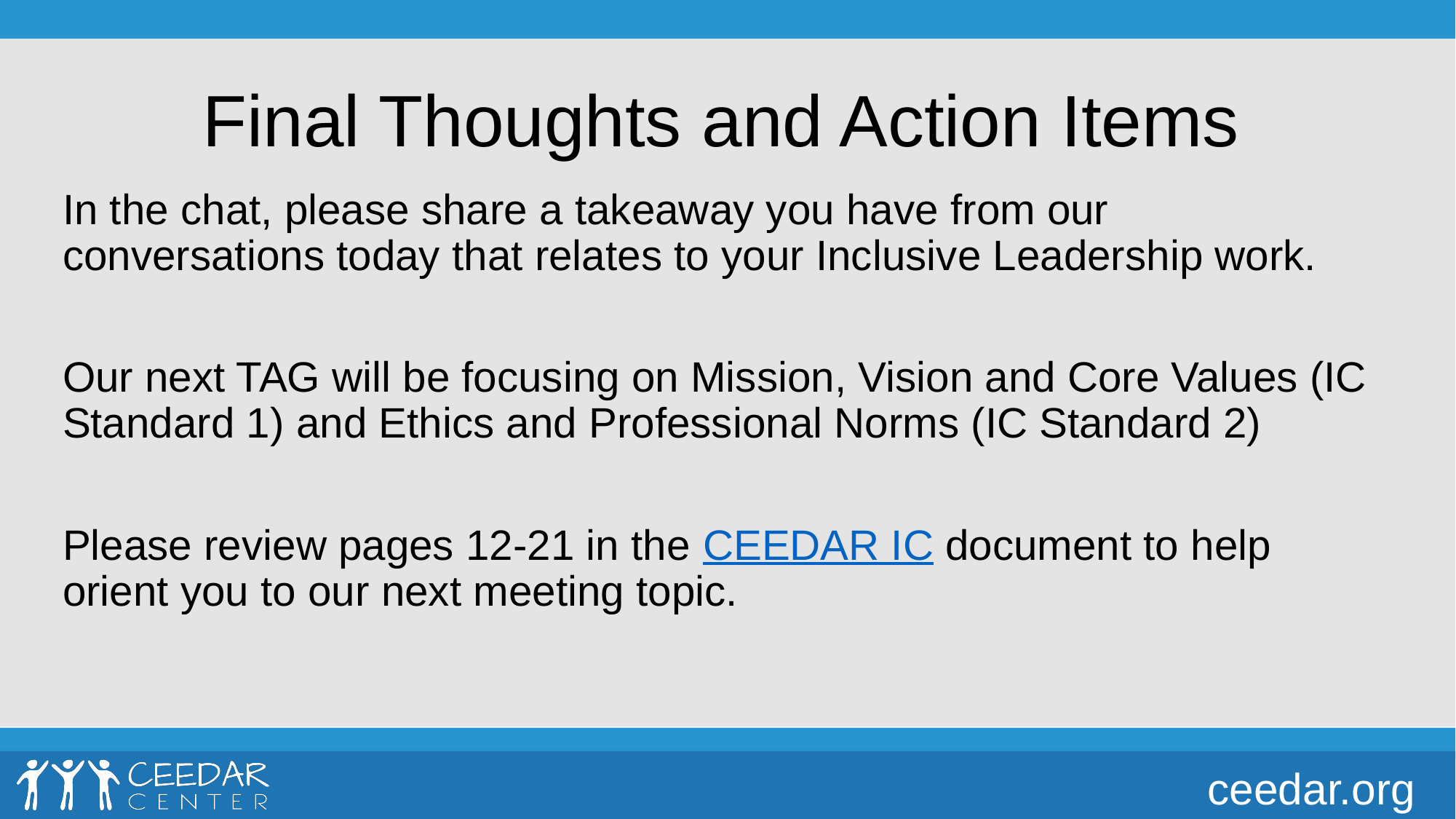

# Final Thoughts and Action Items
In the chat, please share a takeaway you have from our conversations today that relates to your Inclusive Leadership work.

Our next TAG will be focusing on Mission, Vision and Core Values (IC Standard 1) and Ethics and Professional Norms (IC Standard 2)

Please review pages 12-21 in the CEEDAR IC document to help orient you to our next meeting topic.